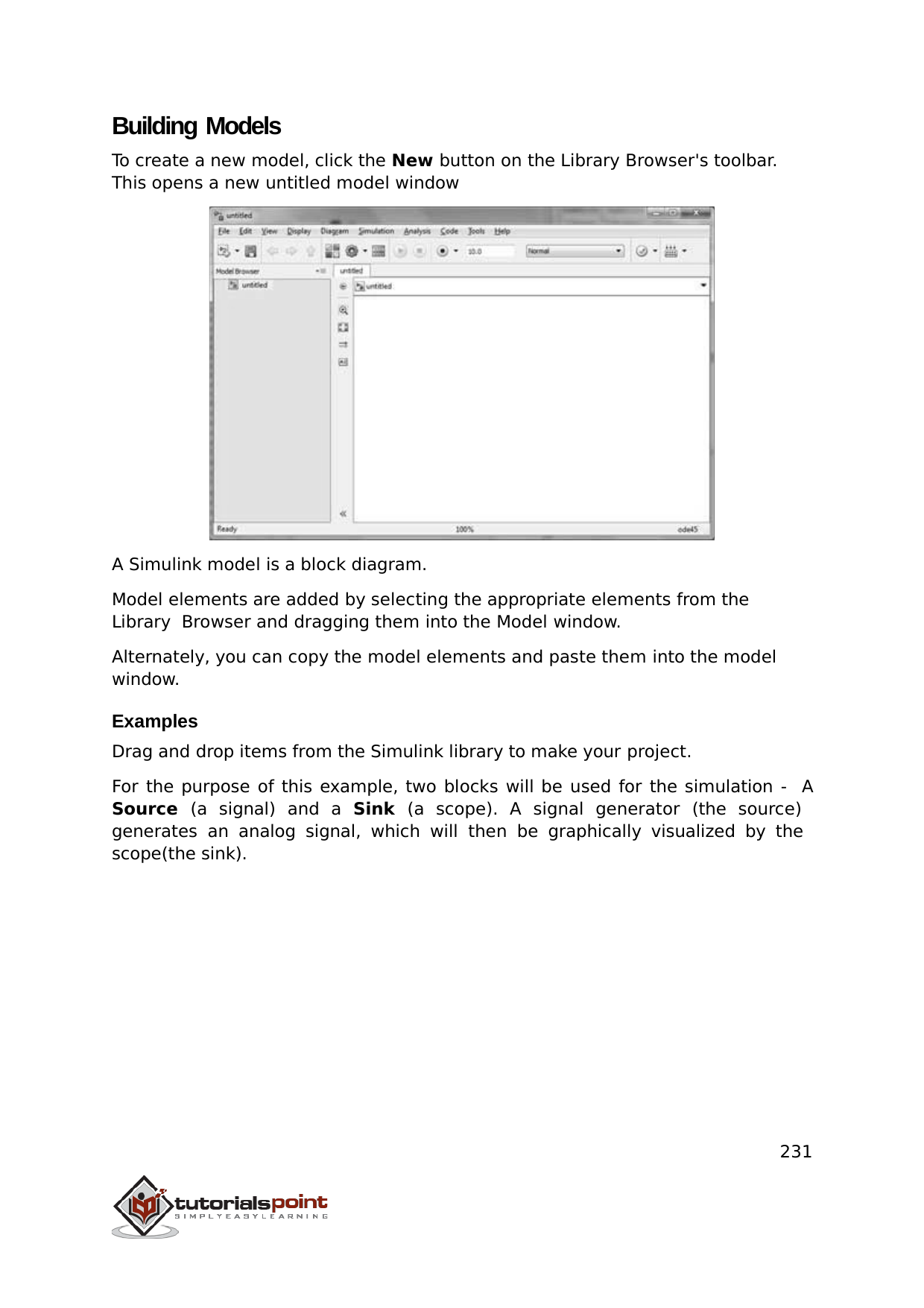

Building Models
To create a new model, click the New button on the Library Browser's toolbar.  This opens a new untitled model window

A Simulink model is a block diagram.
Model elements are added by selecting the appropriate elements from the Library  Browser and dragging them into the Model window.
Alternately, you can copy the model elements and paste them into the model  window.

Examples
Drag and drop items from the Simulink library to make your project.
For the purpose of this example, two blocks will be used for the simulation -  A Source (a signal) and a Sink (a scope). A signal generator (the source)  generates an analog signal, which will then be graphically visualized by the  scope(the sink).
231